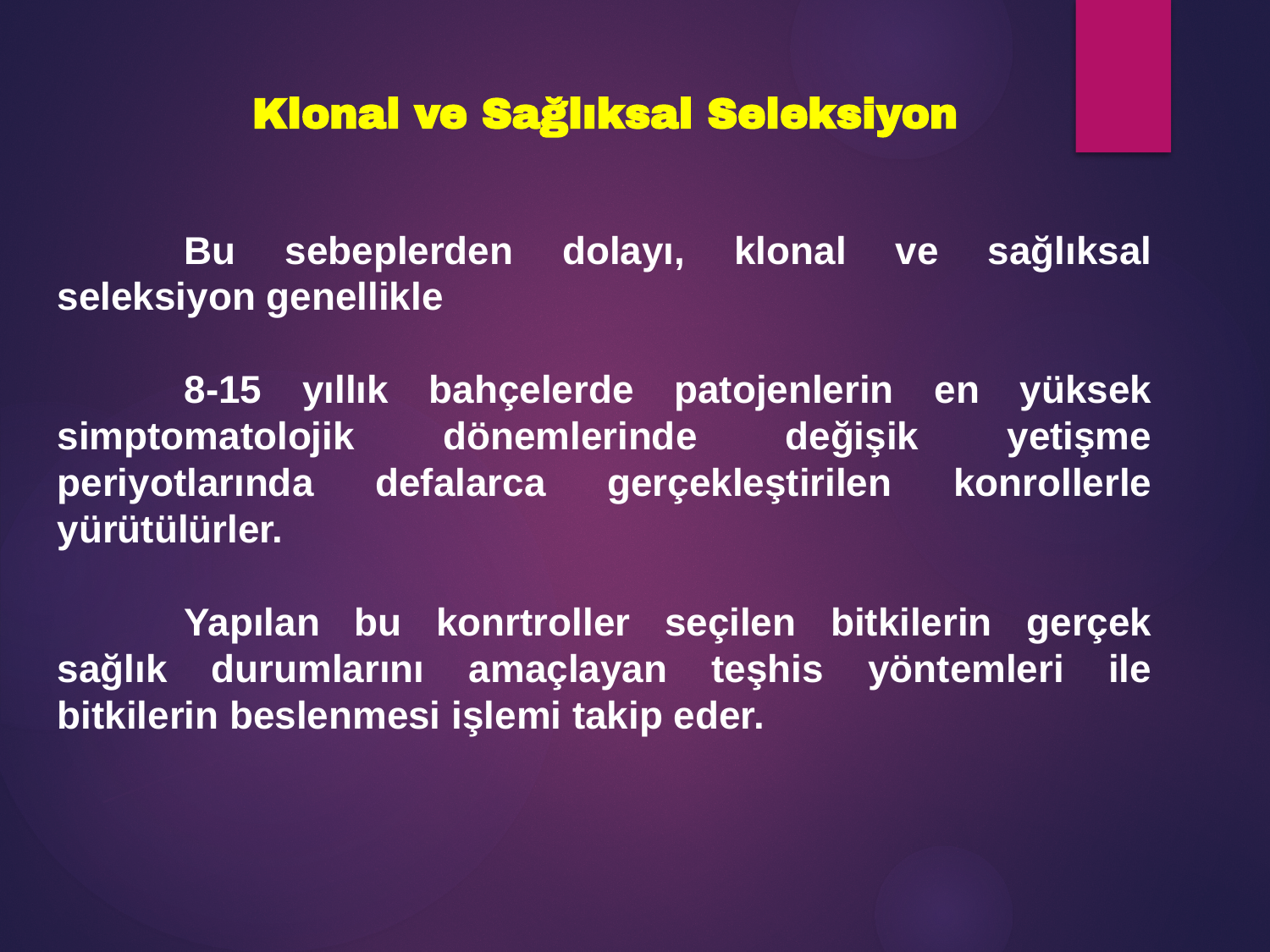

Klonal ve Sağlıksal Seleksiyon

	Bu sebeplerden dolayı, klonal ve sağlıksal seleksiyon genellikle

	8-15 yıllık bahçelerde patojenlerin en yüksek simptomatolojik dönemlerinde değişik yetişme periyotlarında defalarca gerçekleştirilen konrollerle yürütülürler.

	Yapılan bu konrtroller seçilen bitkilerin gerçek sağlık durumlarını amaçlayan teşhis yöntemleri ile bitkilerin beslenmesi işlemi takip eder.